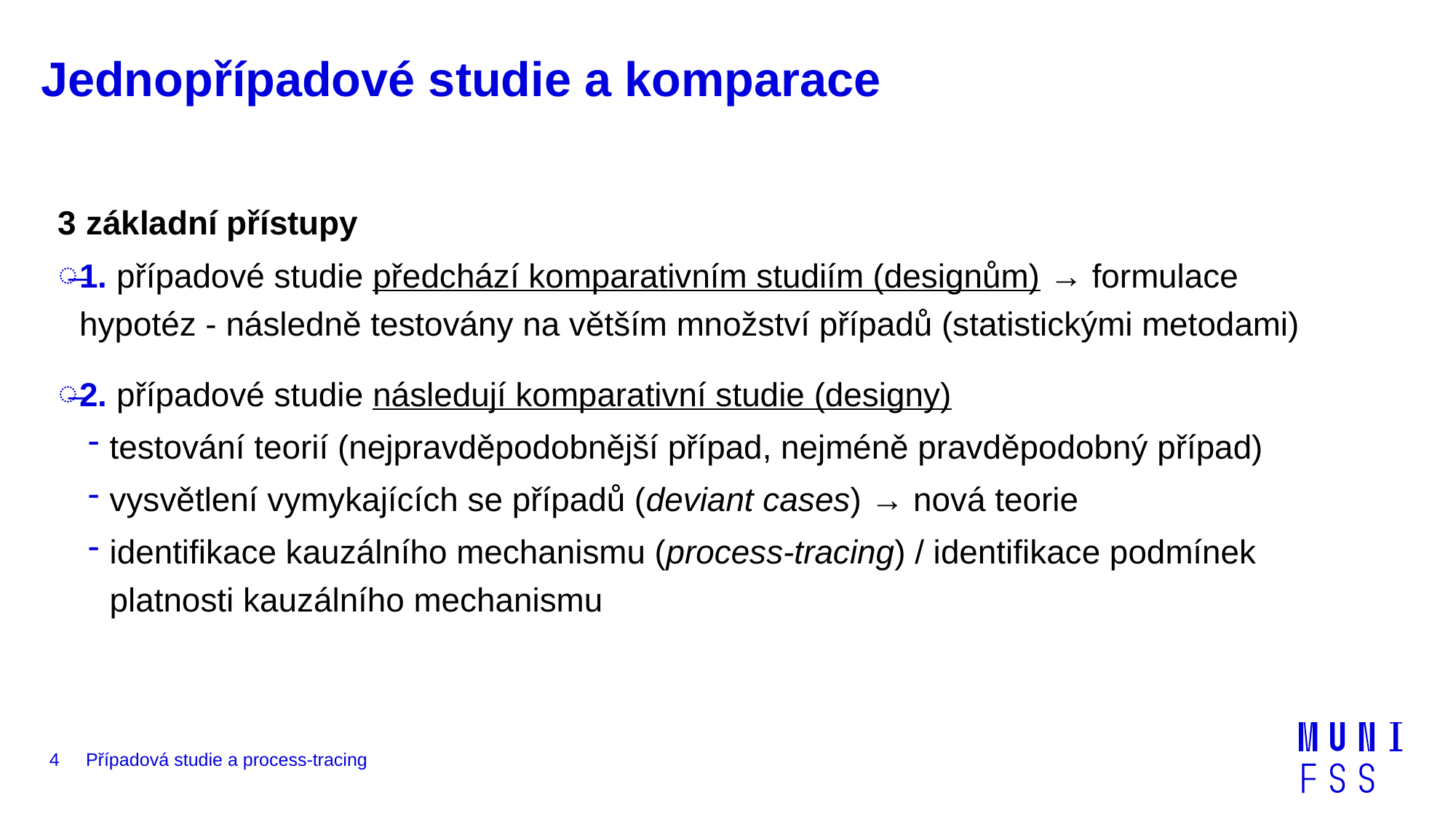

# Jednopřípadové studie a komparace
3 základní přístupy
1. případové studie předchází komparativním studiím (designům) → formulace hypotéz - následně testovány na větším množství případů (statistickými metodami)
2. případové studie následují komparativní studie (designy)
testování teorií (nejpravděpodobnější případ, nejméně pravděpodobný případ)
vysvětlení vymykajících se případů (deviant cases) → nová teorie
identifikace kauzálního mechanismu (process-tracing) / identifikace podmínek platnosti kauzálního mechanismu

4
Případová studie a process-tracing